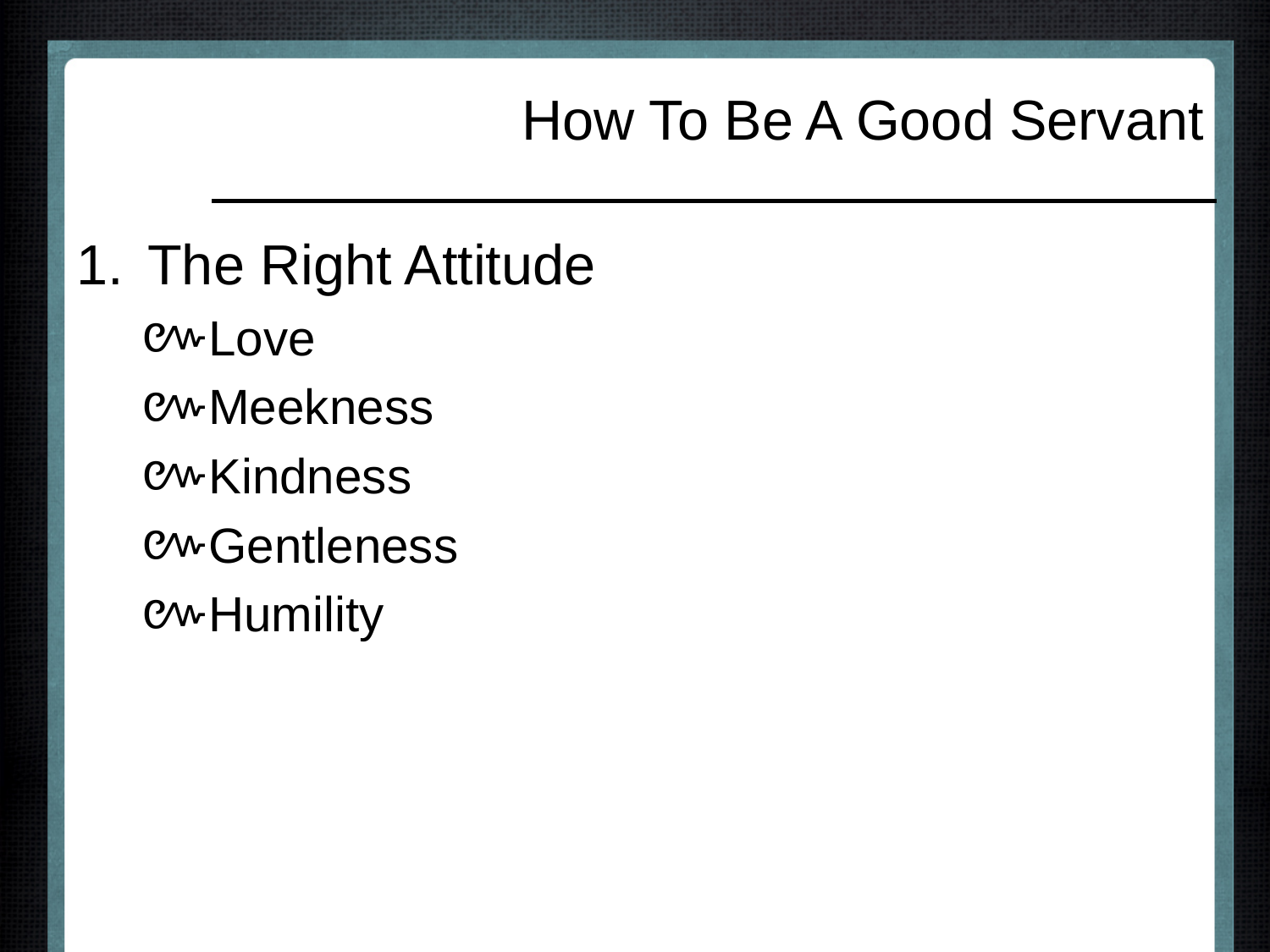

# How To Be A Good Servant
The Right Attitude
Love
Meekness
Kindness
Gentleness
Humility